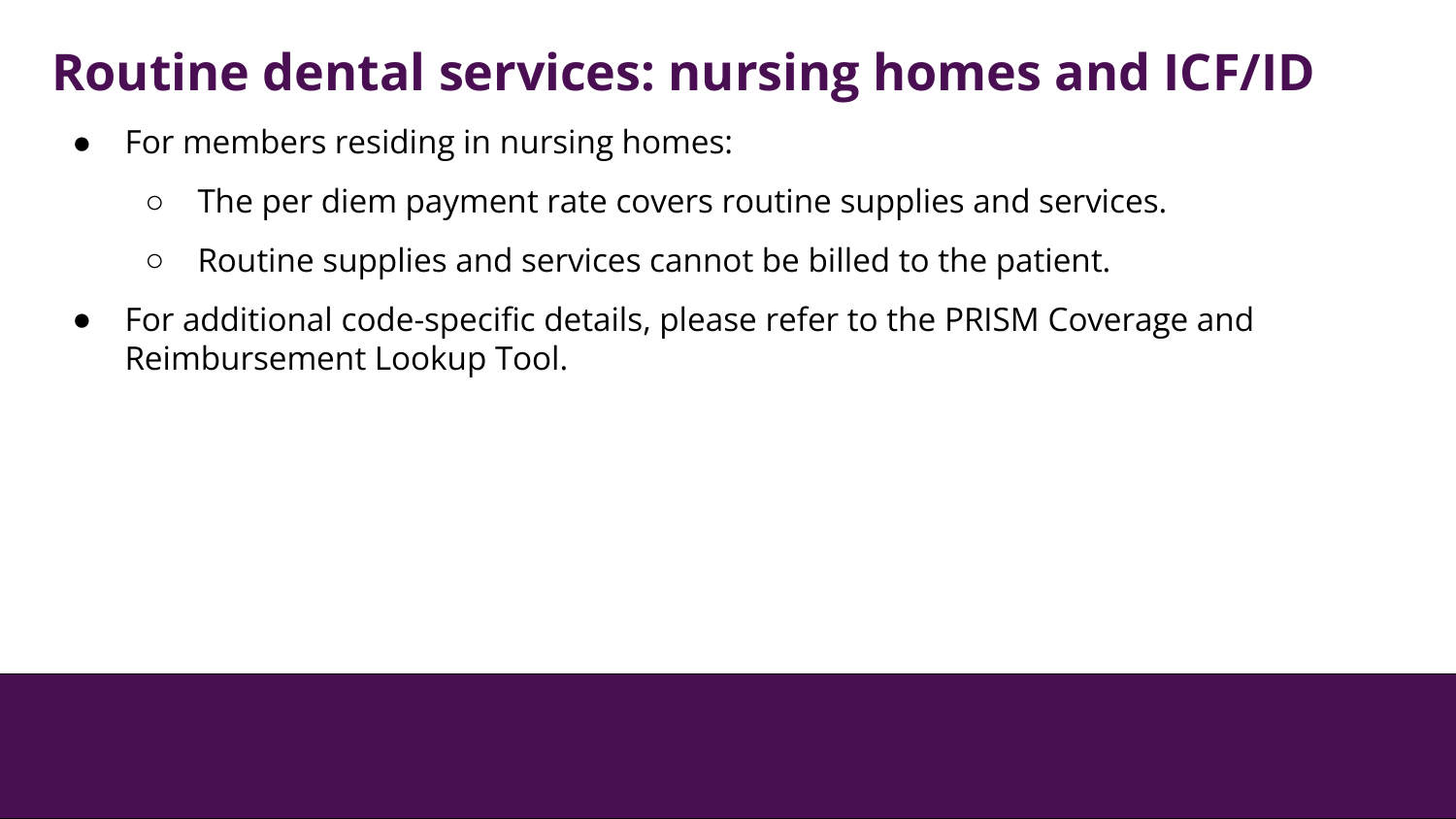

Routine dental services: nursing homes and ICF/ID
For members residing in nursing homes:
The per diem payment rate covers routine supplies and services.
Routine supplies and services cannot be billed to the patient.
For additional code-specific details, please refer to the PRISM Coverage and Reimbursement Lookup Tool.